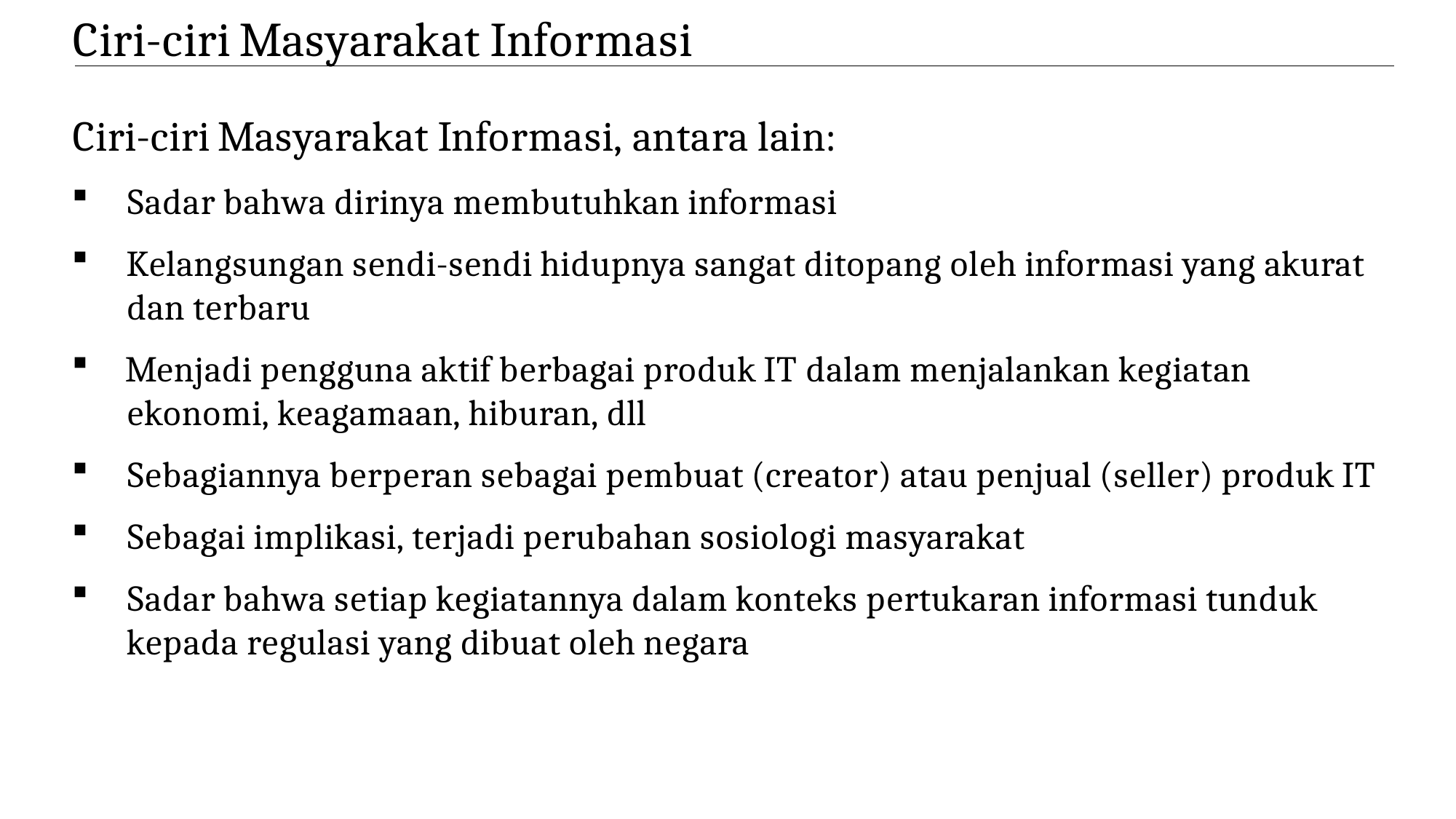

Ciri-ciri Masyarakat Informasi
Ciri-ciri Masyarakat Informasi, antara lain:
Sadar bahwa dirinya membutuhkan informasi
Kelangsungan sendi-sendi hidupnya sangat ditopang oleh informasi yang akurat dan terbaru
Menjadi pengguna aktif berbagai produk IT dalam menjalankan kegiatan ekonomi, keagamaan, hiburan, dll
Sebagiannya berperan sebagai pembuat (creator) atau penjual (seller) produk IT
Sebagai implikasi, terjadi perubahan sosiologi masyarakat
Sadar bahwa setiap kegiatannya dalam konteks pertukaran informasi tunduk kepada regulasi yang dibuat oleh negara